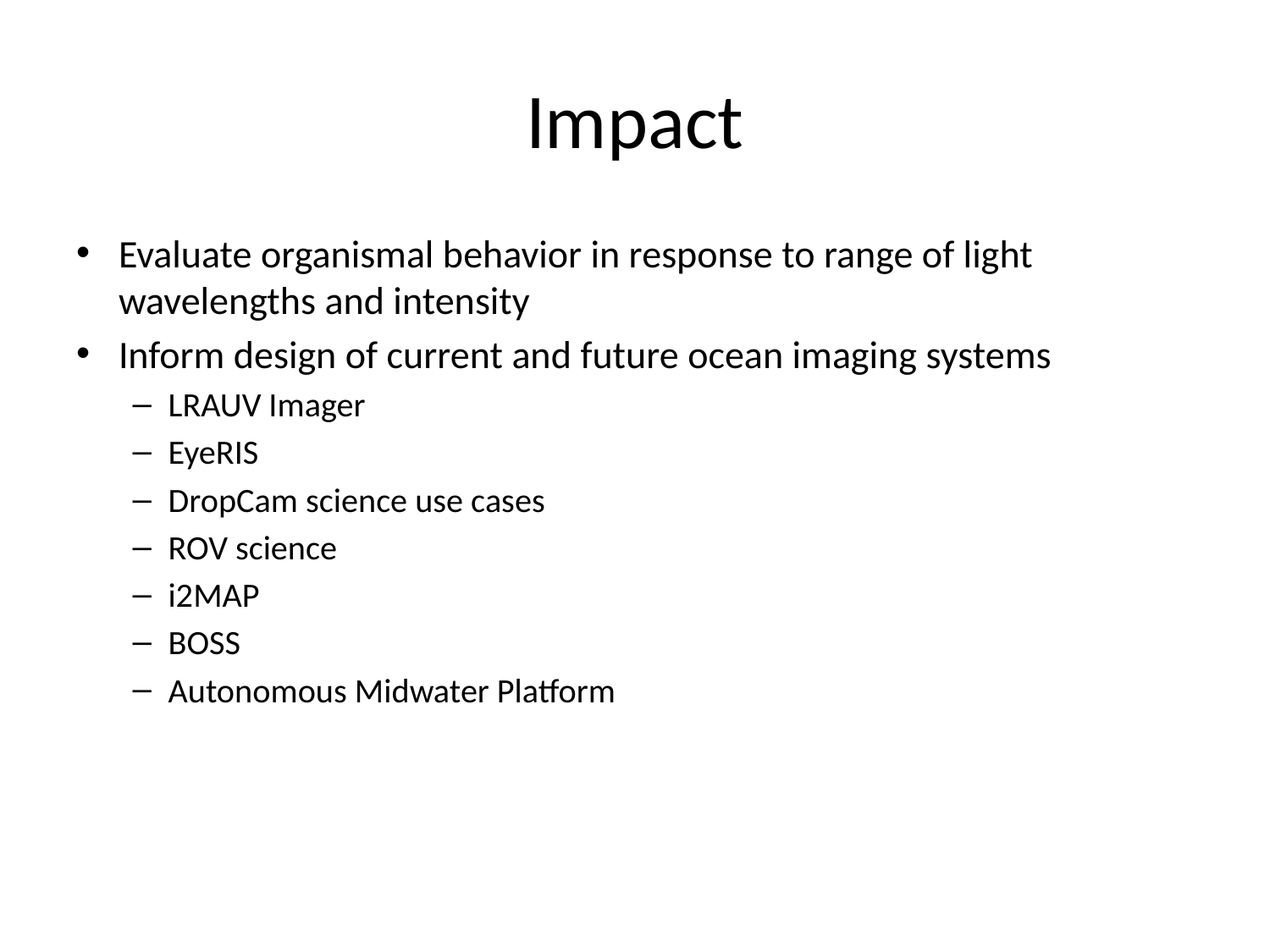

# Impact
Evaluate organismal behavior in response to range of light wavelengths and intensity
Inform design of current and future ocean imaging systems
LRAUV Imager
EyeRIS
DropCam science use cases
ROV science
i2MAP
BOSS
Autonomous Midwater Platform